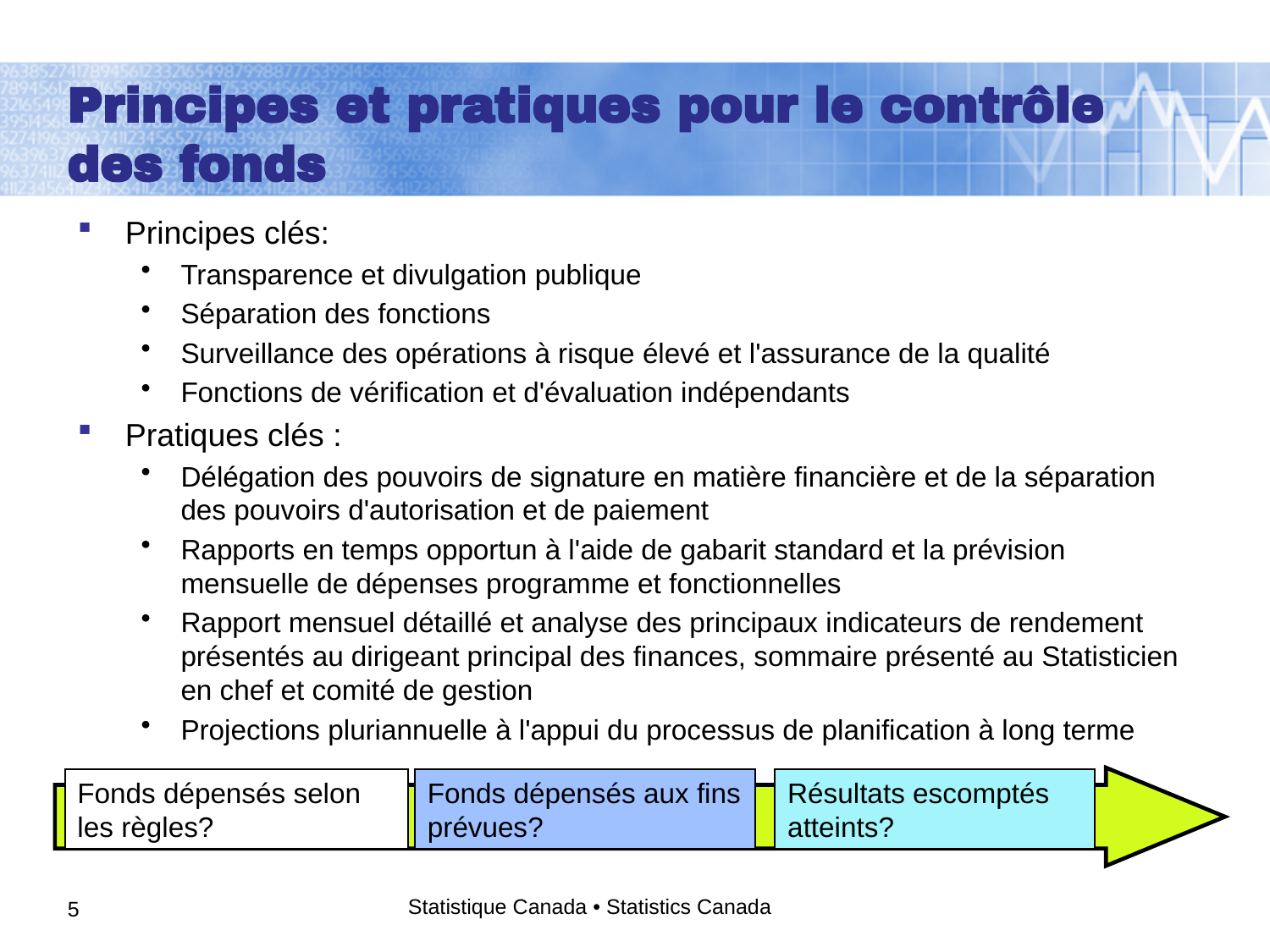

Principes et pratiques pour le contrôle des fonds
Principes clés:
Transparence et divulgation publique
Séparation des fonctions
Surveillance des opérations à risque élevé et l'assurance de la qualité
Fonctions de vérification et d'évaluation indépendants
Pratiques clés :
Délégation des pouvoirs de signature en matière financière et de la séparation des pouvoirs d'autorisation et de paiement
Rapports en temps opportun à l'aide de gabarit standard et la prévision mensuelle de dépenses programme et fonctionnelles
Rapport mensuel détaillé et analyse des principaux indicateurs de rendement présentés au dirigeant principal des finances, sommaire présenté au Statisticien en chef et comité de gestion
Projections pluriannuelle à l'appui du processus de planification à long terme

Fonds dépensés aux fins prévues?
Fonds dépensés selon les règles?
Résultats escomptés atteints?
Statistique Canada • Statistics Canada

5